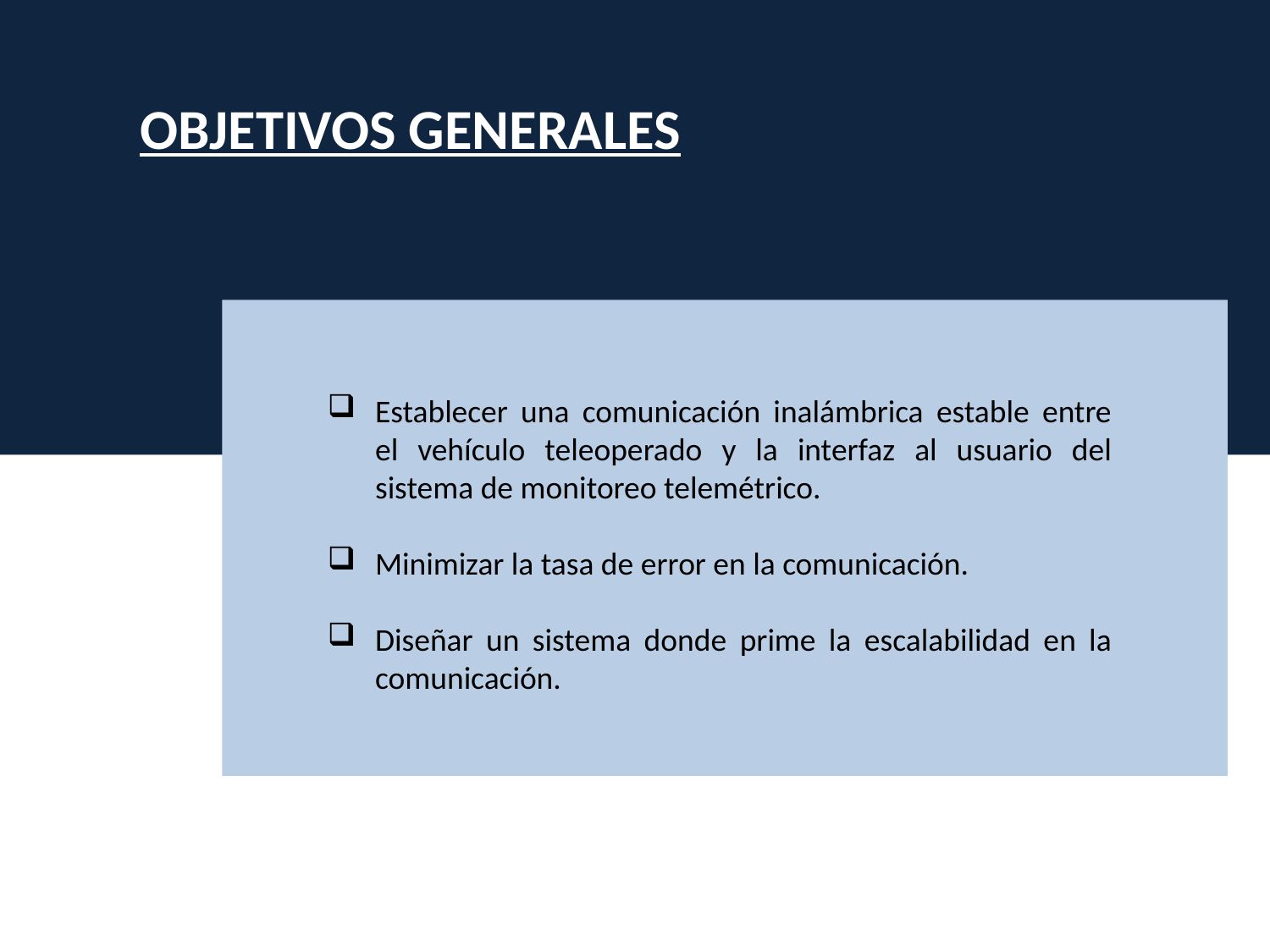

OBJETIVOS GENERALES

Establecer una comunicación inalámbrica estable entre el vehículo teleoperado y la interfaz al usuario del sistema de monitoreo telemétrico.

Minimizar la tasa de error en la comunicación.

Diseñar un sistema donde prime la escalabilidad en la comunicación.